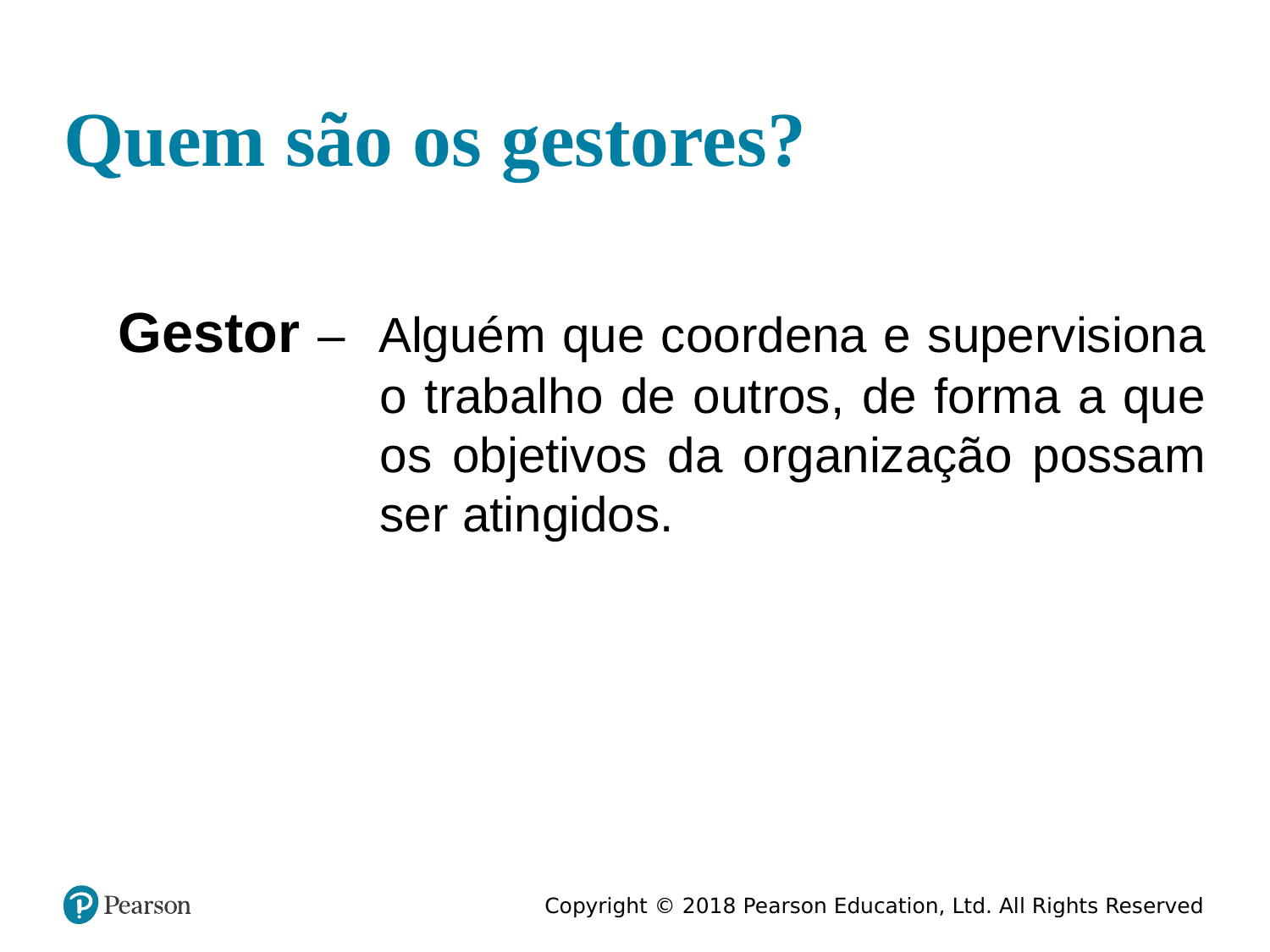

# Quem são os gestores?
Gestor –  Alguém que coordena e supervisiona o trabalho de outros, de forma a que os objetivos da organização possam ser atingidos.